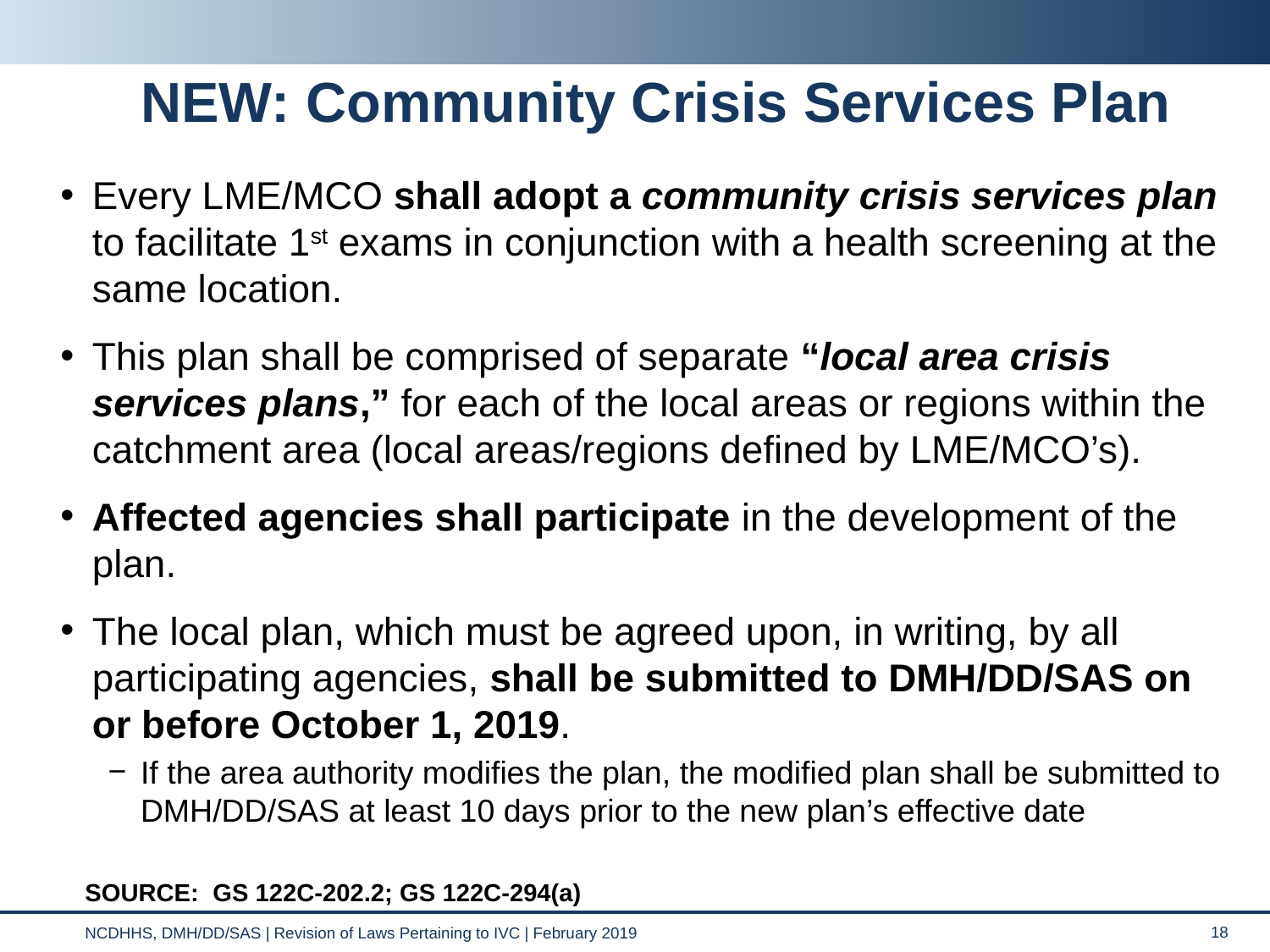

# NEW: Community Crisis Services Plan
Every LME/MCO shall adopt a community crisis services plan to facilitate 1st exams in conjunction with a health screening at the same location.
This plan shall be comprised of separate “local area crisis services plans,” for each of the local areas or regions within the catchment area (local areas/regions defined by LME/MCO’s).
Affected agencies shall participate in the development of the plan.
The local plan, which must be agreed upon, in writing, by all participating agencies, shall be submitted to DMH/DD/SAS on or before October 1, 2019.
If the area authority modifies the plan, the modified plan shall be submitted to DMH/DD/SAS at least 10 days prior to the new plan’s effective date

SOURCE:  GS 122C-202.2; GS 122C-294(a)